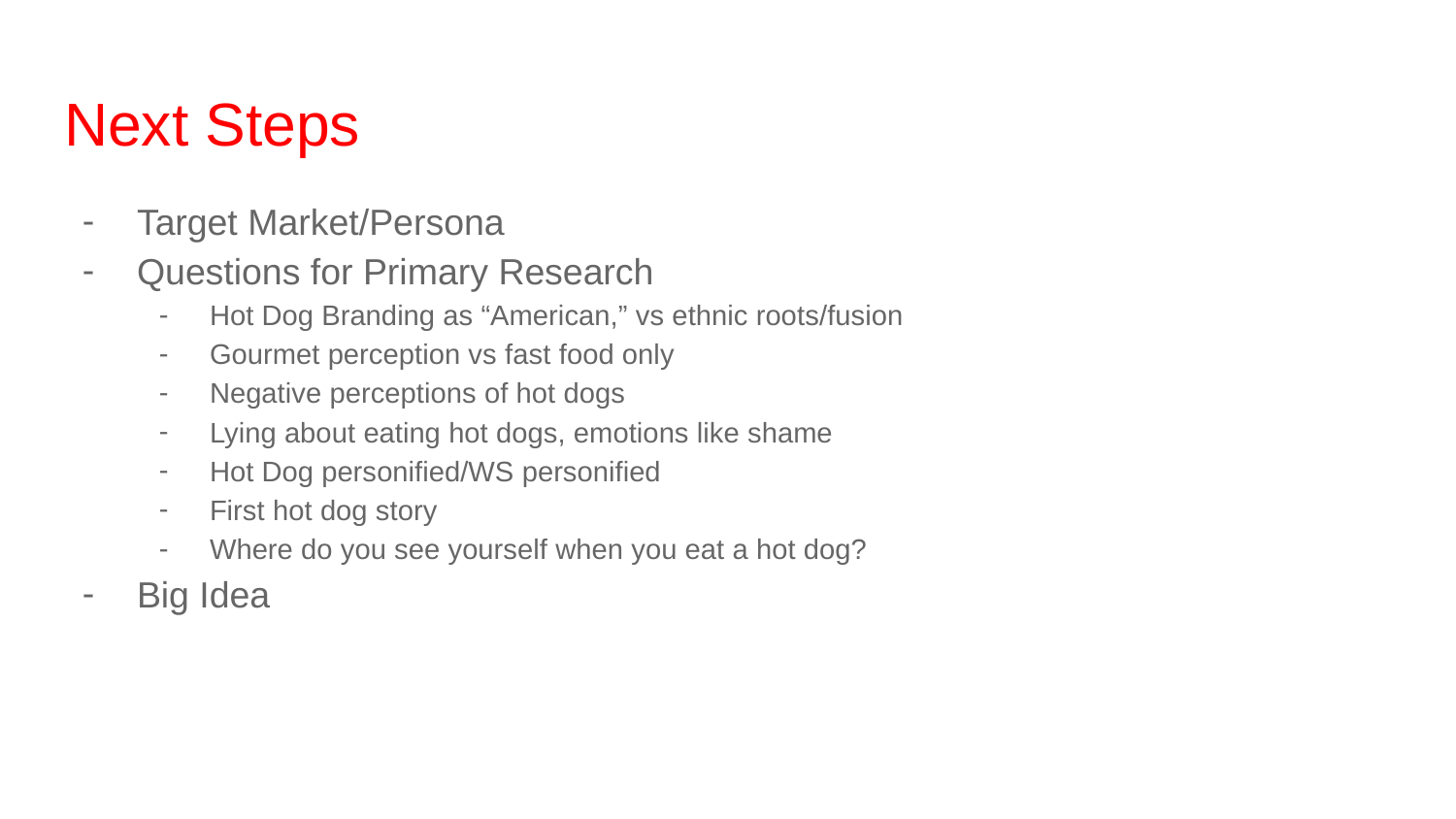

# Next Steps
Target Market/Persona
Questions for Primary Research
Hot Dog Branding as “American,” vs ethnic roots/fusion
Gourmet perception vs fast food only
Negative perceptions of hot dogs
Lying about eating hot dogs, emotions like shame
Hot Dog personified/WS personified
First hot dog story
Where do you see yourself when you eat a hot dog?
Big Idea